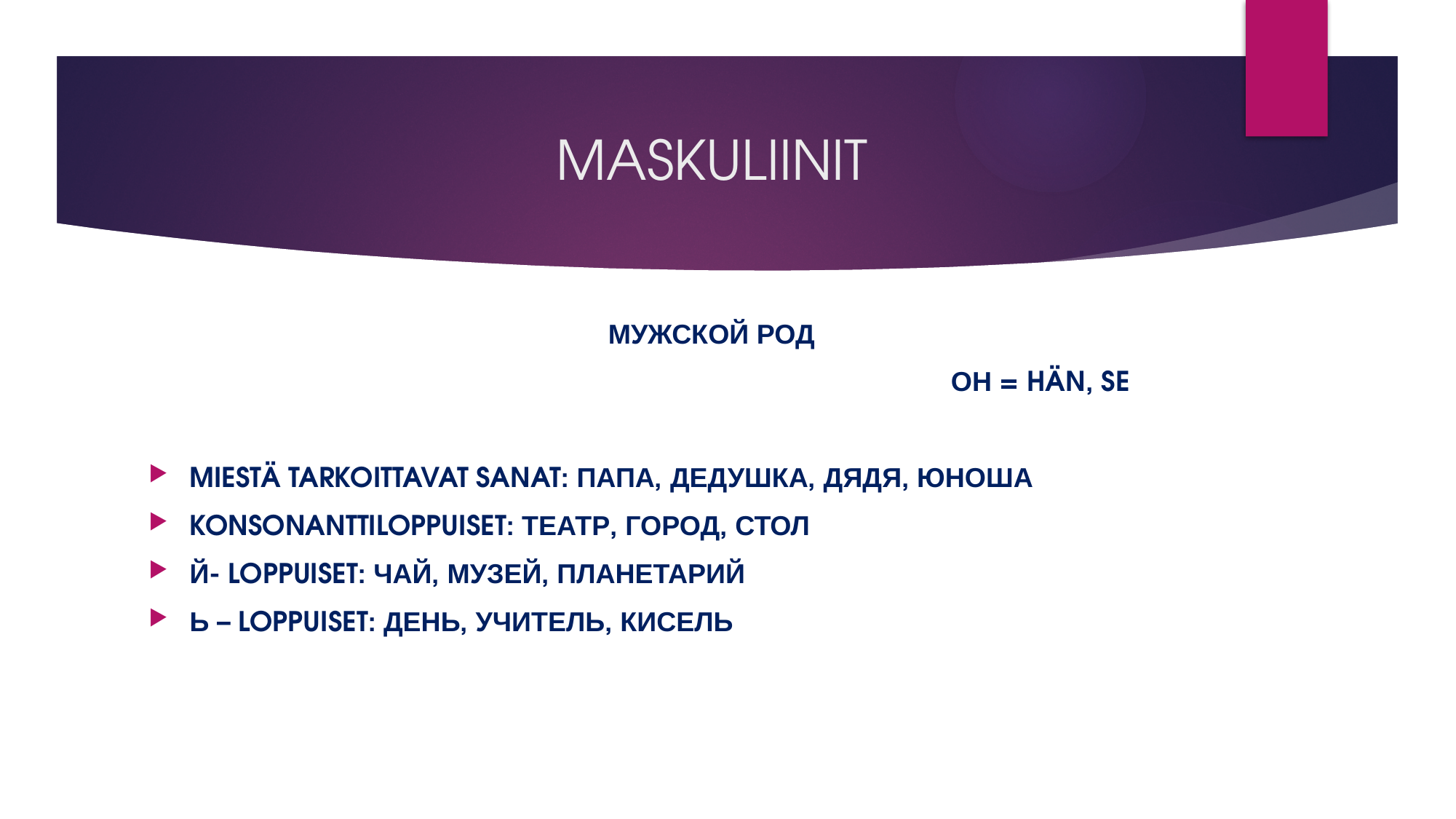

# MASKULIINIT
                                            	   МУЖСКОЙ РОД
							     ОН = HÄN, SE

MIESTÄ TARKOITTAVAT SANAT: ПАПА, ДЕДУШКА, ДЯДЯ, ЮНОША
KONSONANTTILOPPUISET: ТЕАТР, ГОРОД, СТОЛ
Й- LOPPUISET: ЧАЙ, МУЗЕЙ, ПЛАНЕТАРИЙ
Ь – LOPPUISET: ДЕНЬ, УЧИТЕЛЬ, КИСЕЛЬ